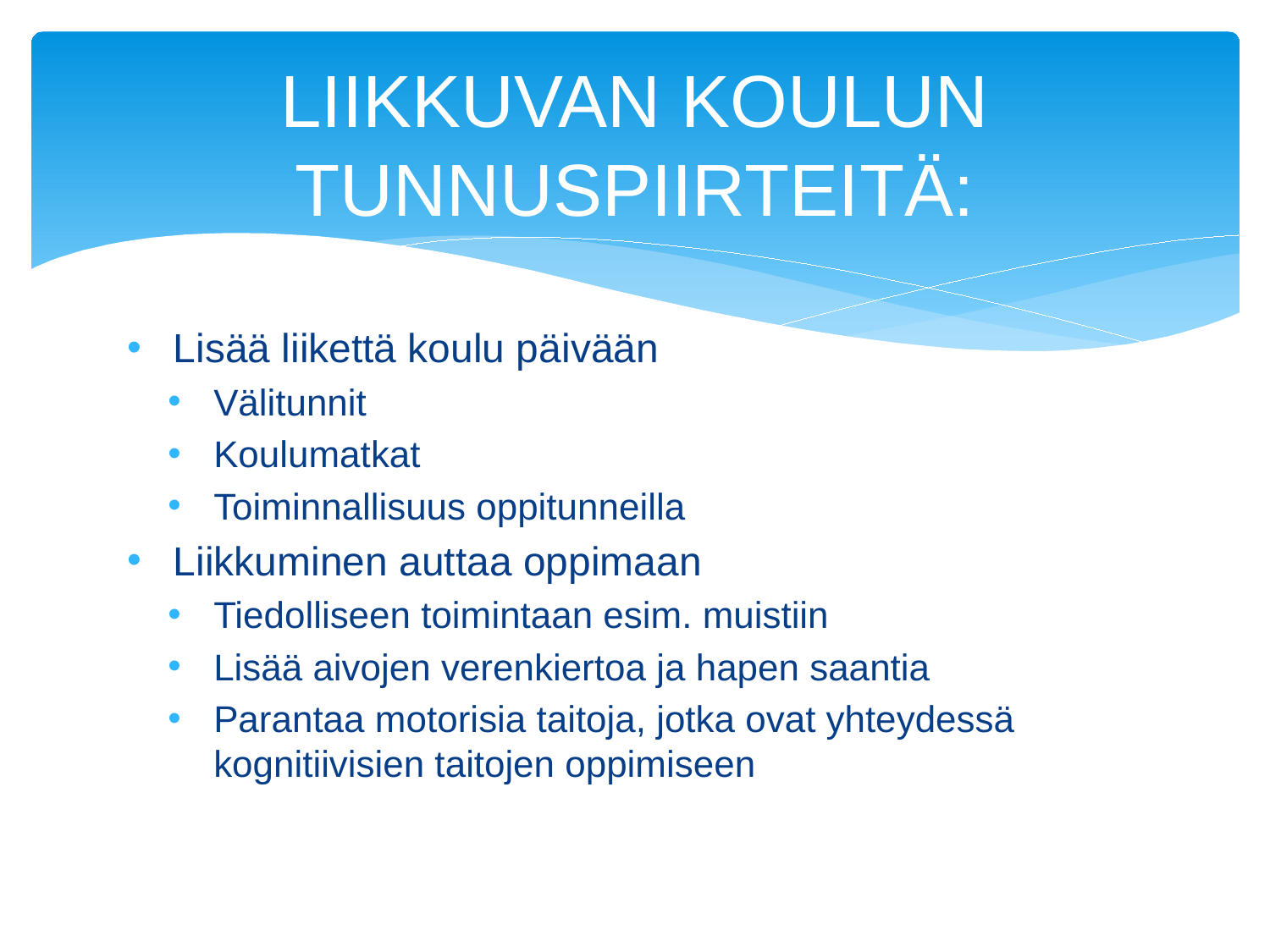

# LIIKKUVAN KOULUN TUNNUSPIIRTEITÄ:
Lisää liikettä koulu päivään
Välitunnit
Koulumatkat
Toiminnallisuus oppitunneilla
Liikkuminen auttaa oppimaan
Tiedolliseen toimintaan esim. muistiin
Lisää aivojen verenkiertoa ja hapen saantia
Parantaa motorisia taitoja, jotka ovat yhteydessä kognitiivisien taitojen oppimiseen